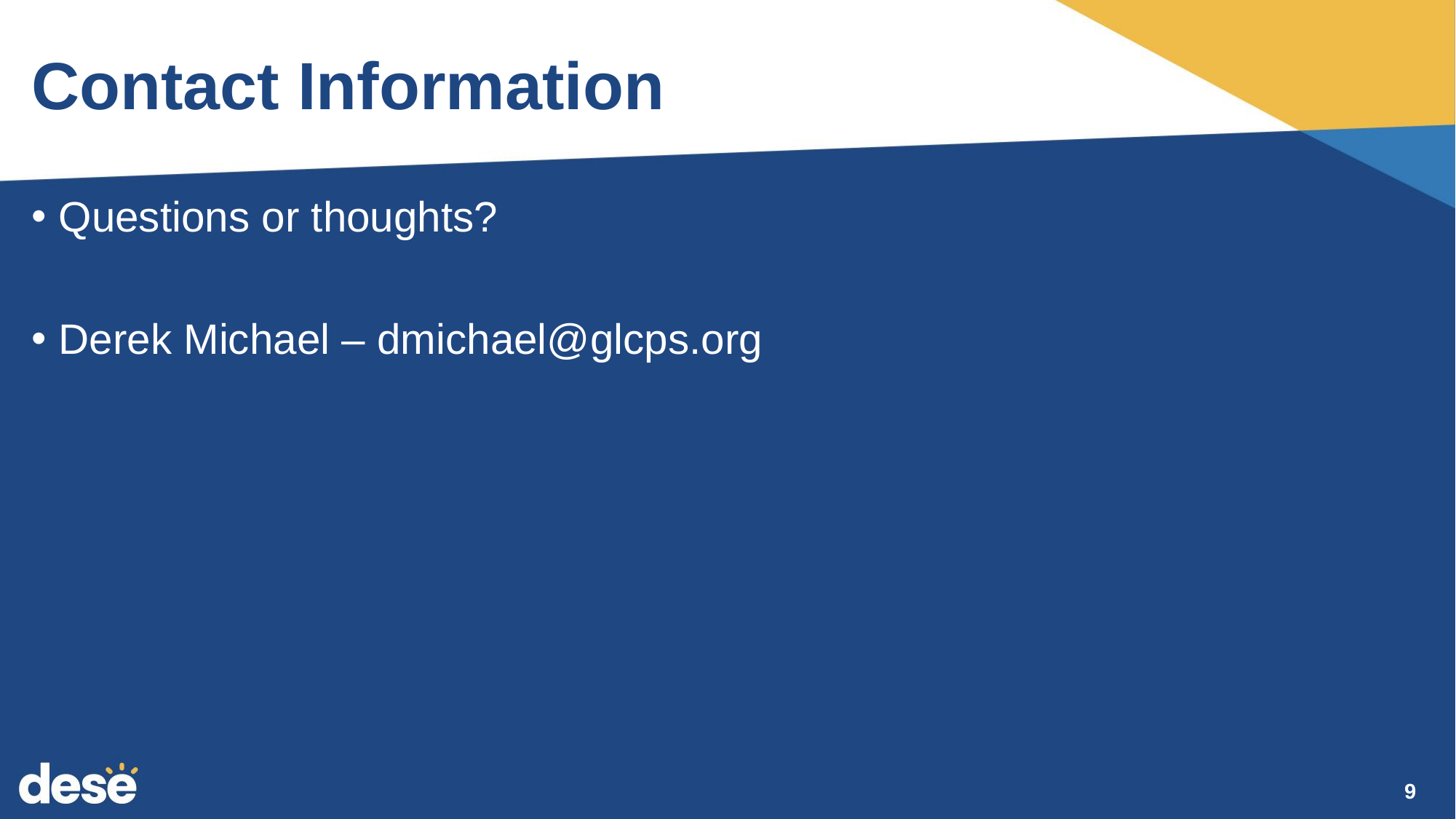

# Contact Information
Questions or thoughts?

Derek Michael – dmichael@glcps.org
9